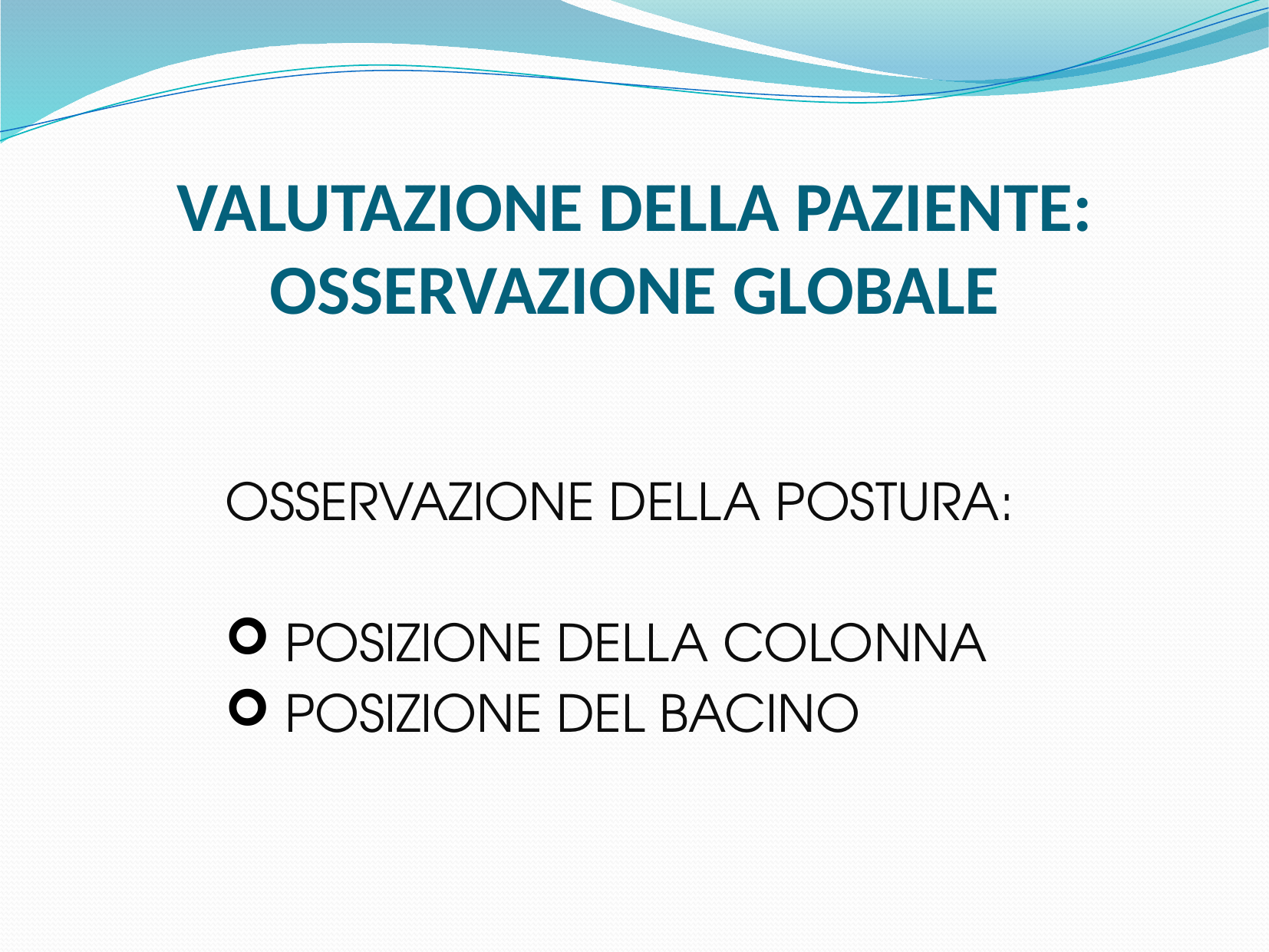

# VALUTAZIONE DELLA PAZIENTE: OSSERVAZIONE GLOBALE
OSSERVAZIONE DELLA POSTURA:

 POSIZIONE DELLA COLONNA
 POSIZIONE DEL BACINO